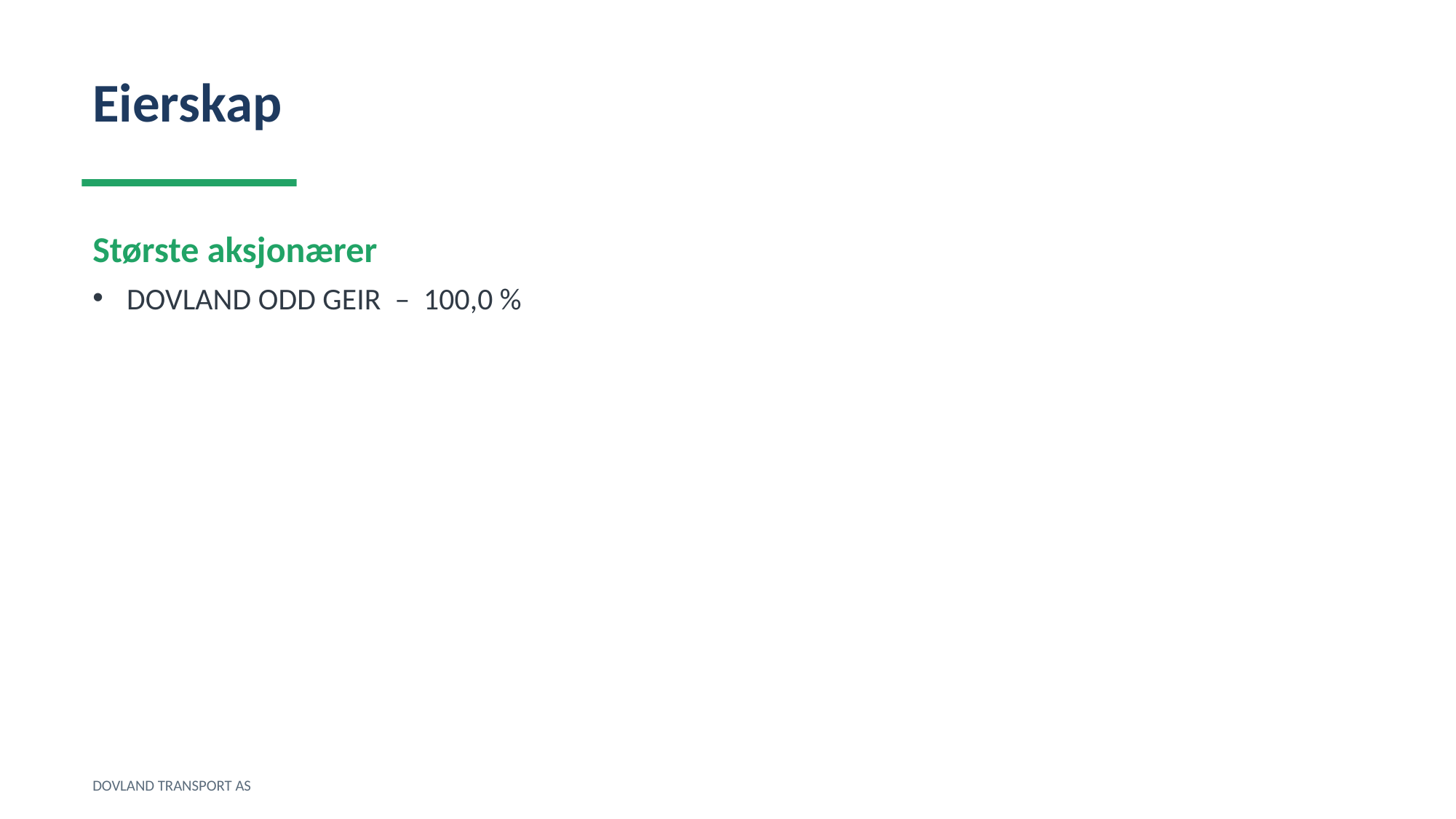

Eierskap

Største aksjonærer
DOVLAND ODD GEIR  –  100,0 %
DOVLAND TRANSPORT AS